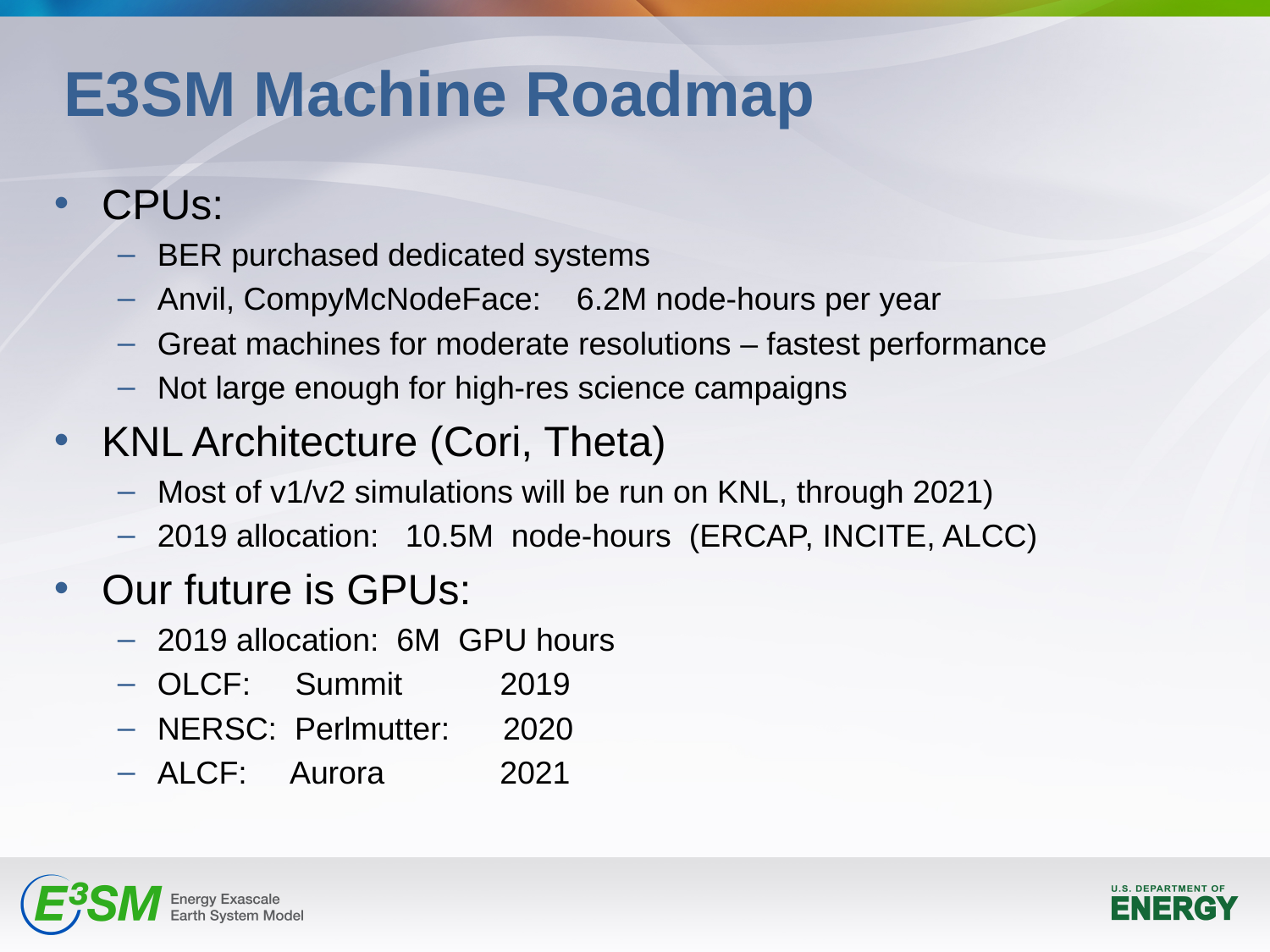

# E3SM Machine Roadmap
CPUs:
BER purchased dedicated systems
Anvil, CompyMcNodeFace:    6.2M node-hours per year
Great machines for moderate resolutions – fastest performance
Not large enough for high-res science campaigns
KNL Architecture (Cori, Theta)
Most of v1/v2 simulations will be run on KNL, through 2021)
2019 allocation:   10.5M  node-hours  (ERCAP, INCITE, ALCC)
Our future is GPUs:
2019 allocation:  6M  GPU hours
OLCF:     Summit           2019
NERSC:  Perlmutter:      2020
ALCF:     Aurora             2021